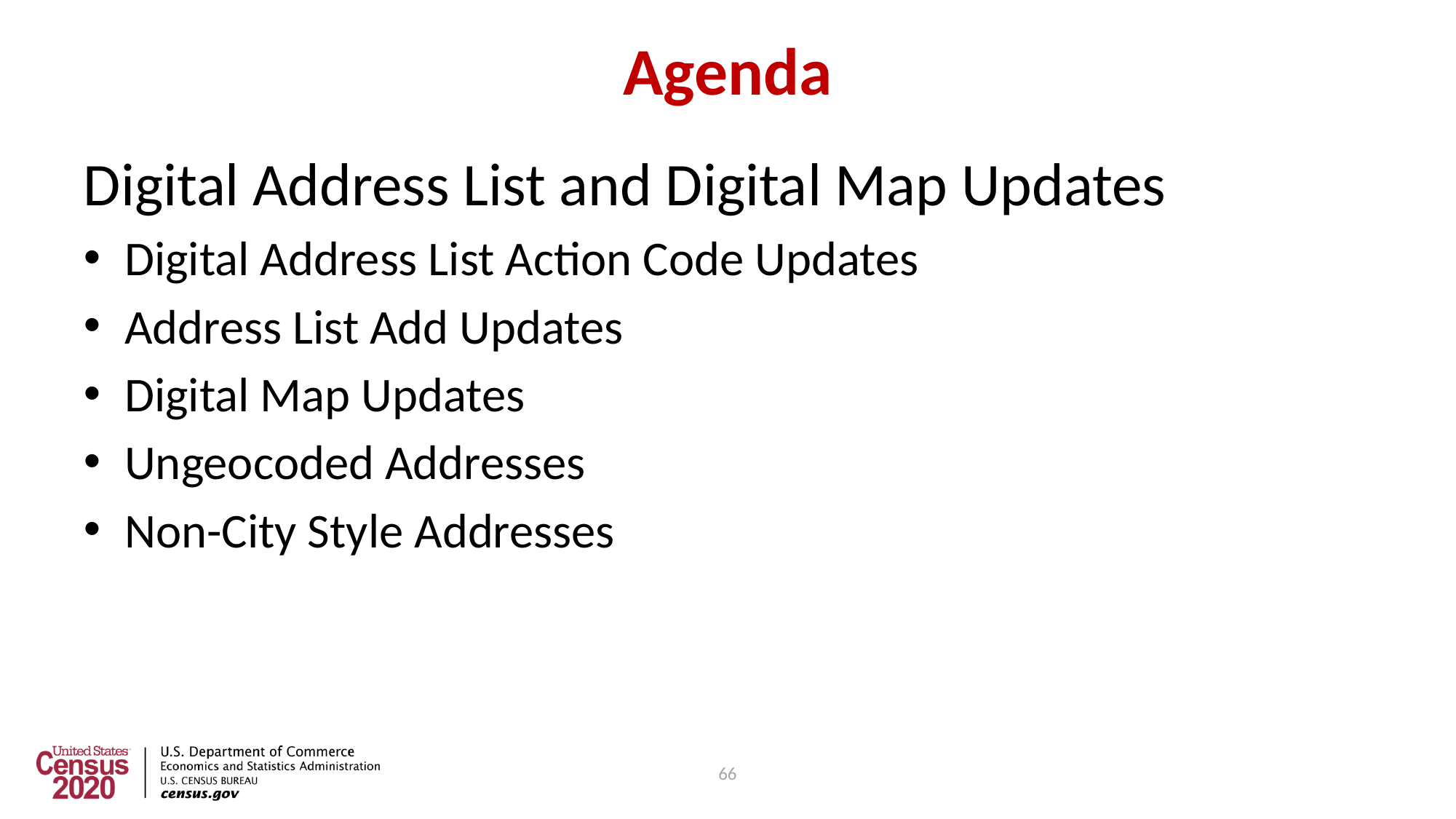

66
# Agenda
Digital Address List and Digital Map Updates
Digital Address List Action Code Updates
Address List Add Updates
Digital Map Updates
Ungeocoded Addresses
Non-City Style Addresses